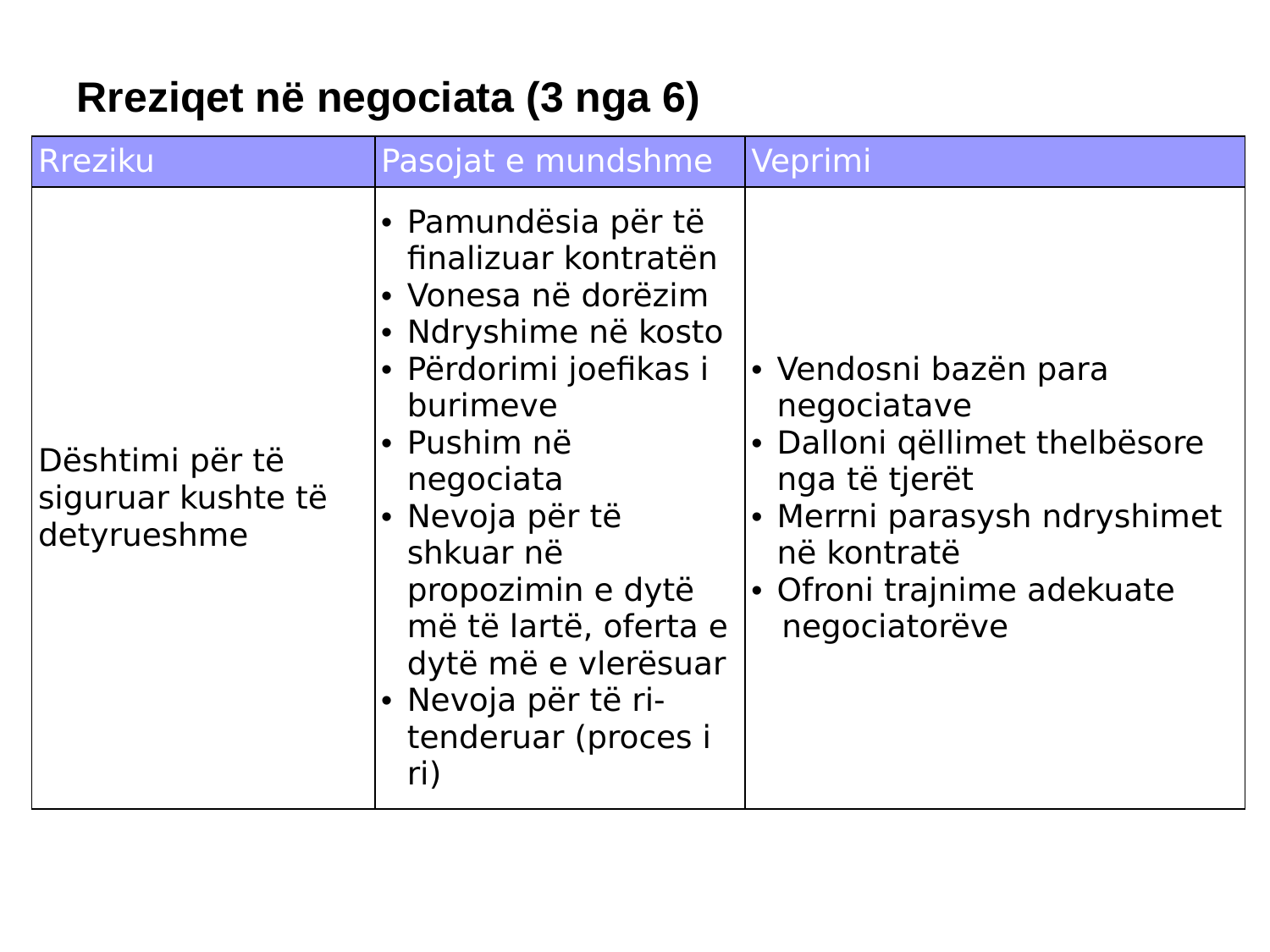

Rreziqet në negociata (3 nga 6)
| Rreziku | Pasojat e mundshme | Veprimi |
| --- | --- | --- |
| Dështimi për të siguruar kushte të detyrueshme | Pamundësia për të finalizuar kontratën Vonesa në dorëzim Ndryshime në kosto Përdorimi joefikas i burimeve Pushim në negociata Nevoja për të shkuar në propozimin e dytë më të lartë, oferta e dytë më e vlerësuar Nevoja për të ri-tenderuar (proces i ri) | Vendosni bazën para negociatave Dalloni qëllimet thelbësore nga të tjerët Merrni parasysh ndryshimet në kontratë Ofroni trajnime adekuate negociatorëve |